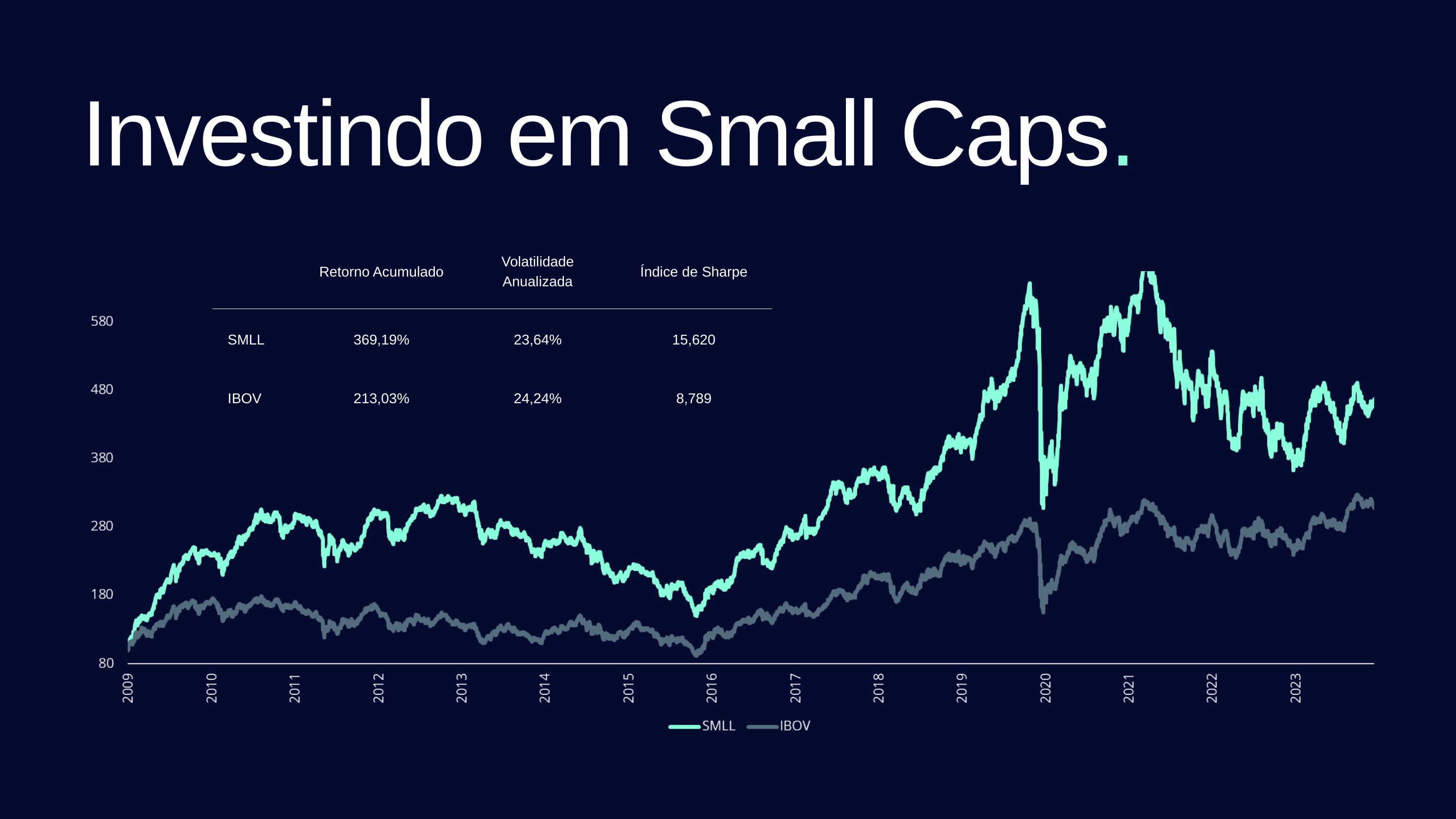

Investindo em Small Caps.
|  | Retorno Acumulado | Volatilidade Anualizada | Índice de Sharpe |
| --- | --- | --- | --- |
| SMLL | 369,19% | 23,64% | 15,620 |
| IBOV | 213,03% | 24,24% | 8,789 |